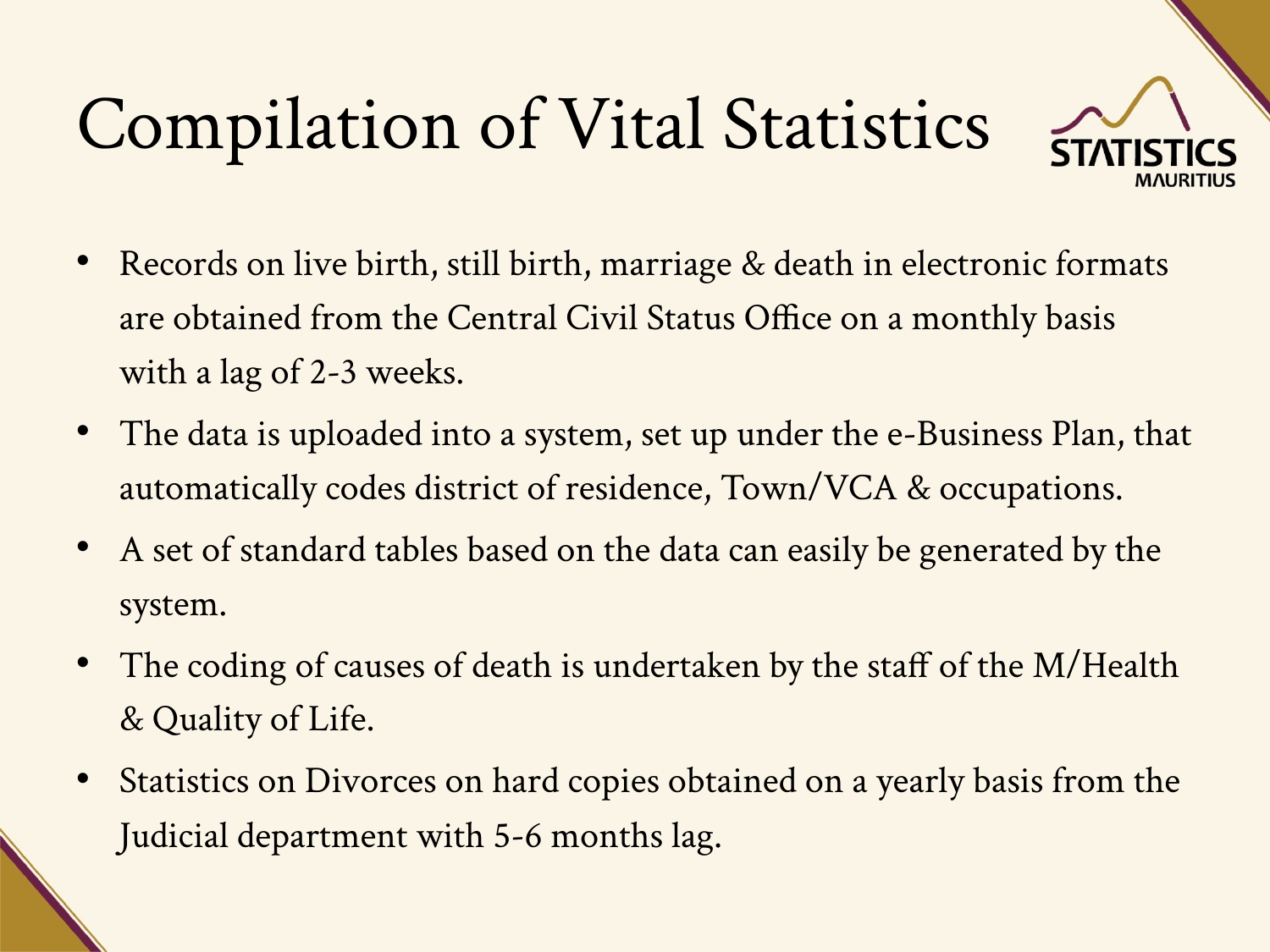

# Compilation of Vital Statistics
Records on live birth, still birth, marriage & death in electronic formats are obtained from the Central Civil Status Office on a monthly basis with a lag of 2-3 weeks.
The data is uploaded into a system, set up under the e-Business Plan, that automatically codes district of residence, Town/VCA & occupations.
A set of standard tables based on the data can easily be generated by the system.
The coding of causes of death is undertaken by the staff of the M/Health & Quality of Life.
Statistics on Divorces on hard copies obtained on a yearly basis from the Judicial department with 5-6 months lag.